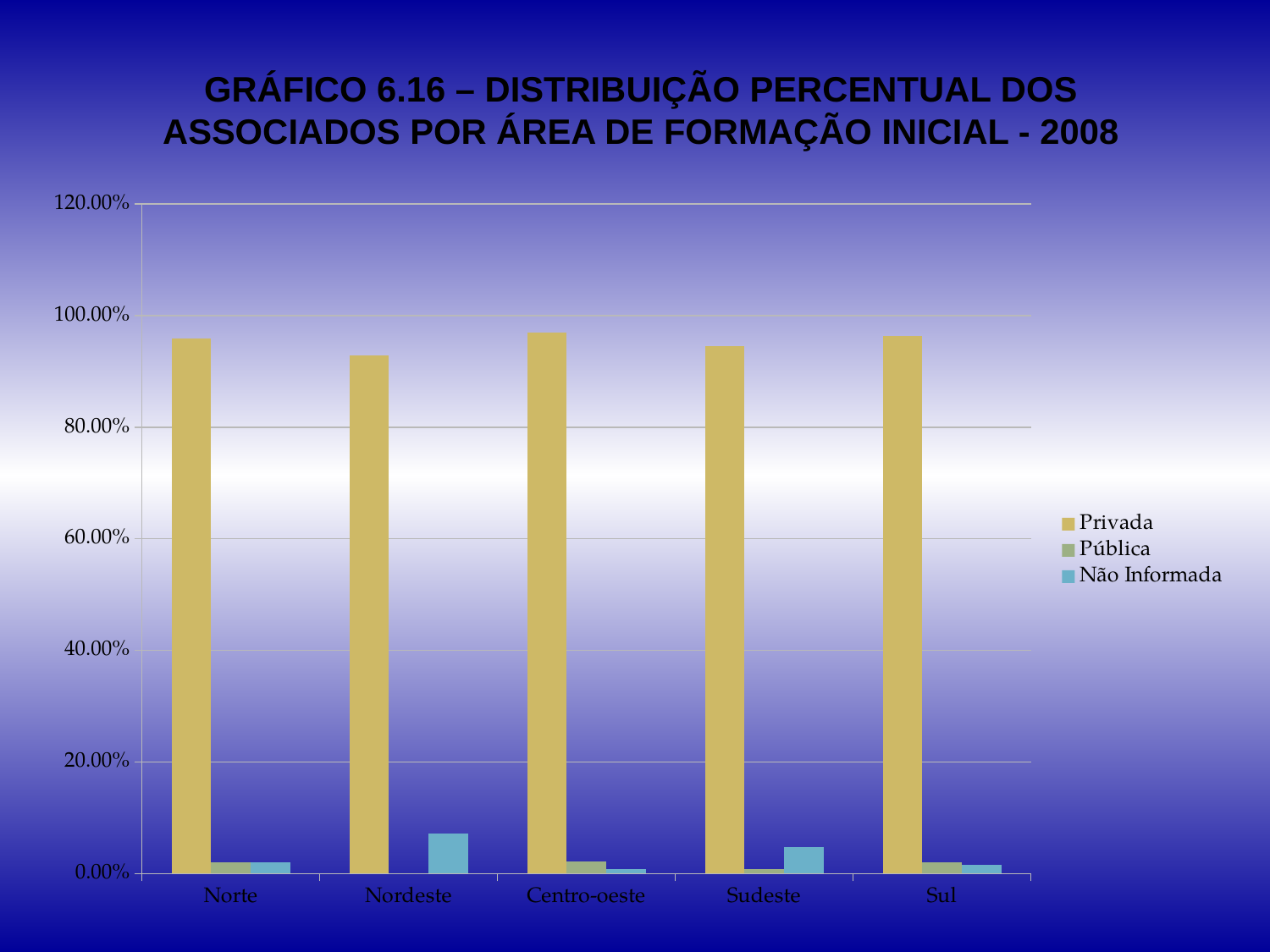

GRÁFICO 6.16 – DISTRIBUIÇÃO PERCENTUAL DOS ASSOCIADOS POR ÁREA DE FORMAÇÃO INICIAL - 2008

### Chart

| Category | Privada | Pública | Não Informada |
|---|---|---|---|
| Norte | 0.9583333333333337 | 0.020833333333333356 | 0.020833333333333356 |
| Nordeste | 0.9285714285714286 | 0.0 | 0.07142857142857142 |
| Centro-oeste | 0.9699248120300765 | 0.02255639097744361 | 0.0075187969924812095 |
| Sudeste | 0.9445843828715366 | 0.007556675062972296 | 0.047858942065491177 |
| Sul | 0.9635416666666666 | 0.020833333333333356 | 0.015625 |